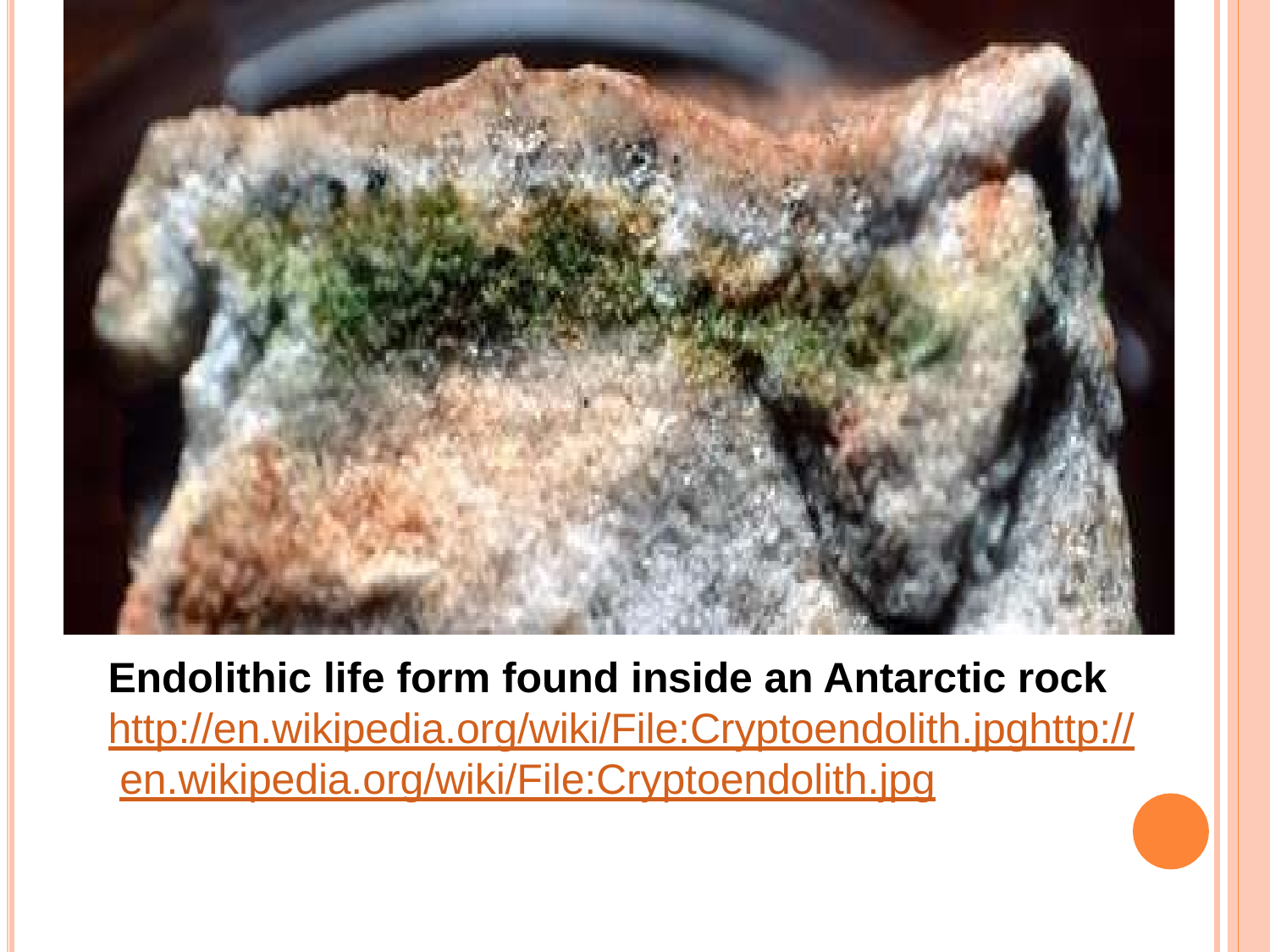

Endolithic life form found inside an Antarctic rock  http://en.wikipedia.org/wiki/File:Cryptoendolith.jpghttp://  en.wikipedia.org/wiki/File:Cryptoendolith.jpg